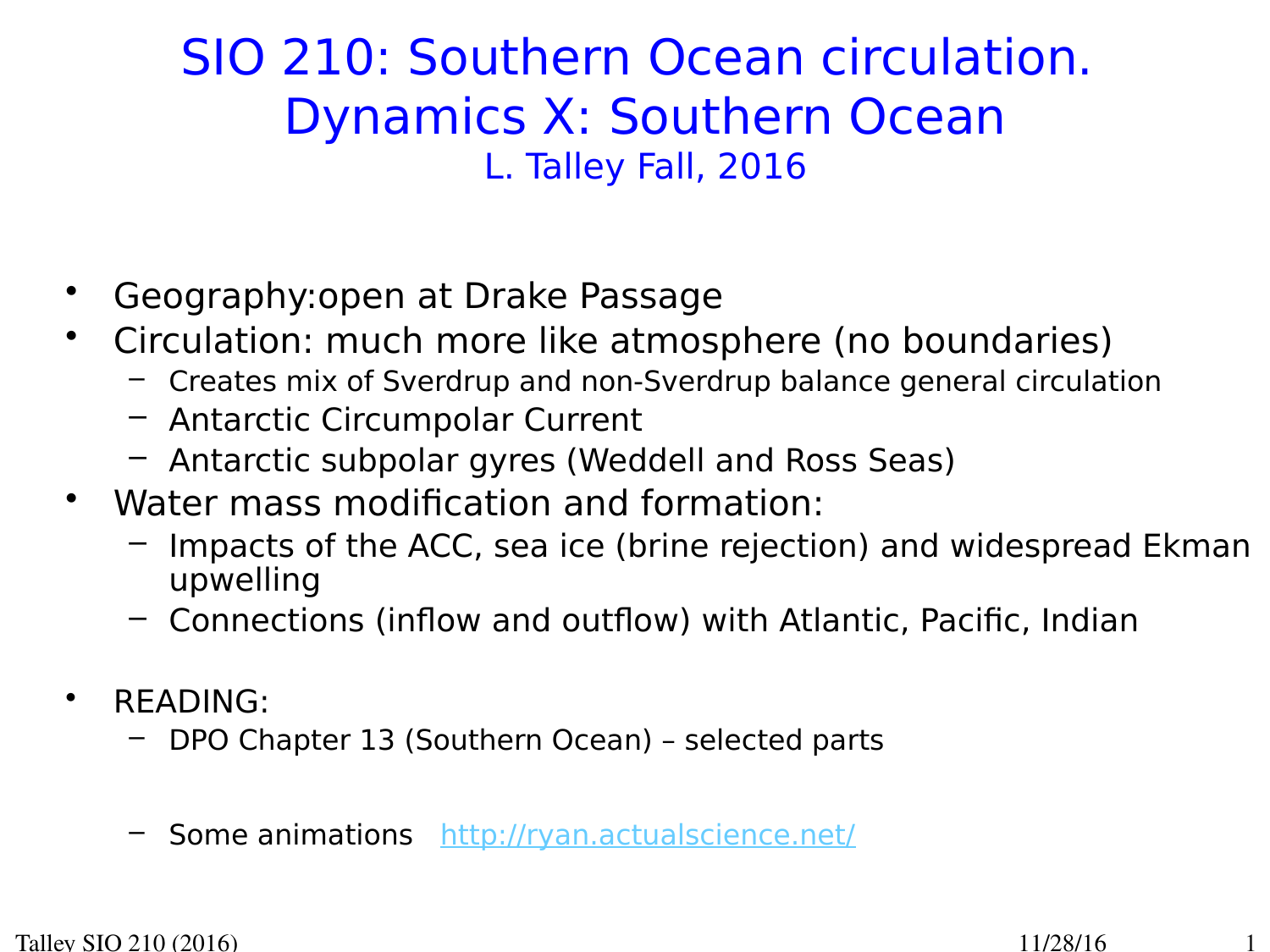

# SIO 210: Southern Ocean circulation. Dynamics X: Southern Ocean L. Talley Fall, 2016

Geography:open at Drake Passage
Circulation: much more like atmosphere (no boundaries)
Creates mix of Sverdrup and non-Sverdrup balance general circulation
Antarctic Circumpolar Current
Antarctic subpolar gyres (Weddell and Ross Seas)
Water mass modification and formation:
Impacts of the ACC, sea ice (brine rejection) and widespread Ekman upwelling
Connections (inflow and outflow) with Atlantic, Pacific, Indian

READING:
DPO Chapter 13 (Southern Ocean) – selected parts

Some animations   http://ryan.actualscience.net/

Talley SIO 210 (2016)
1
11/28/16